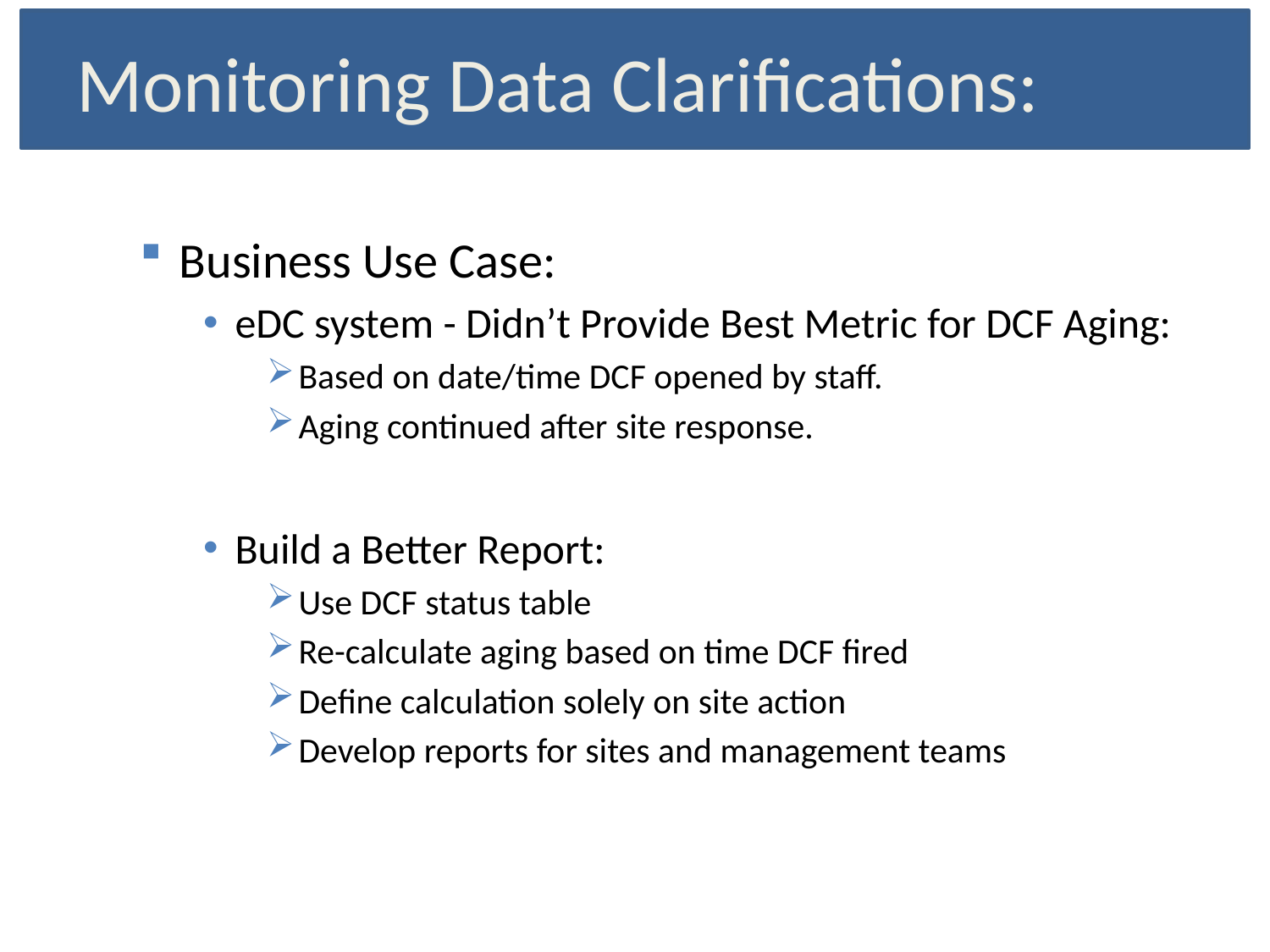

# Monitoring Data Clarifications:
Business Use Case:
eDC system - Didn’t Provide Best Metric for DCF Aging:
Based on date/time DCF opened by staff.
Aging continued after site response.

Build a Better Report:
Use DCF status table
Re-calculate aging based on time DCF fired
Define calculation solely on site action
Develop reports for sites and management teams